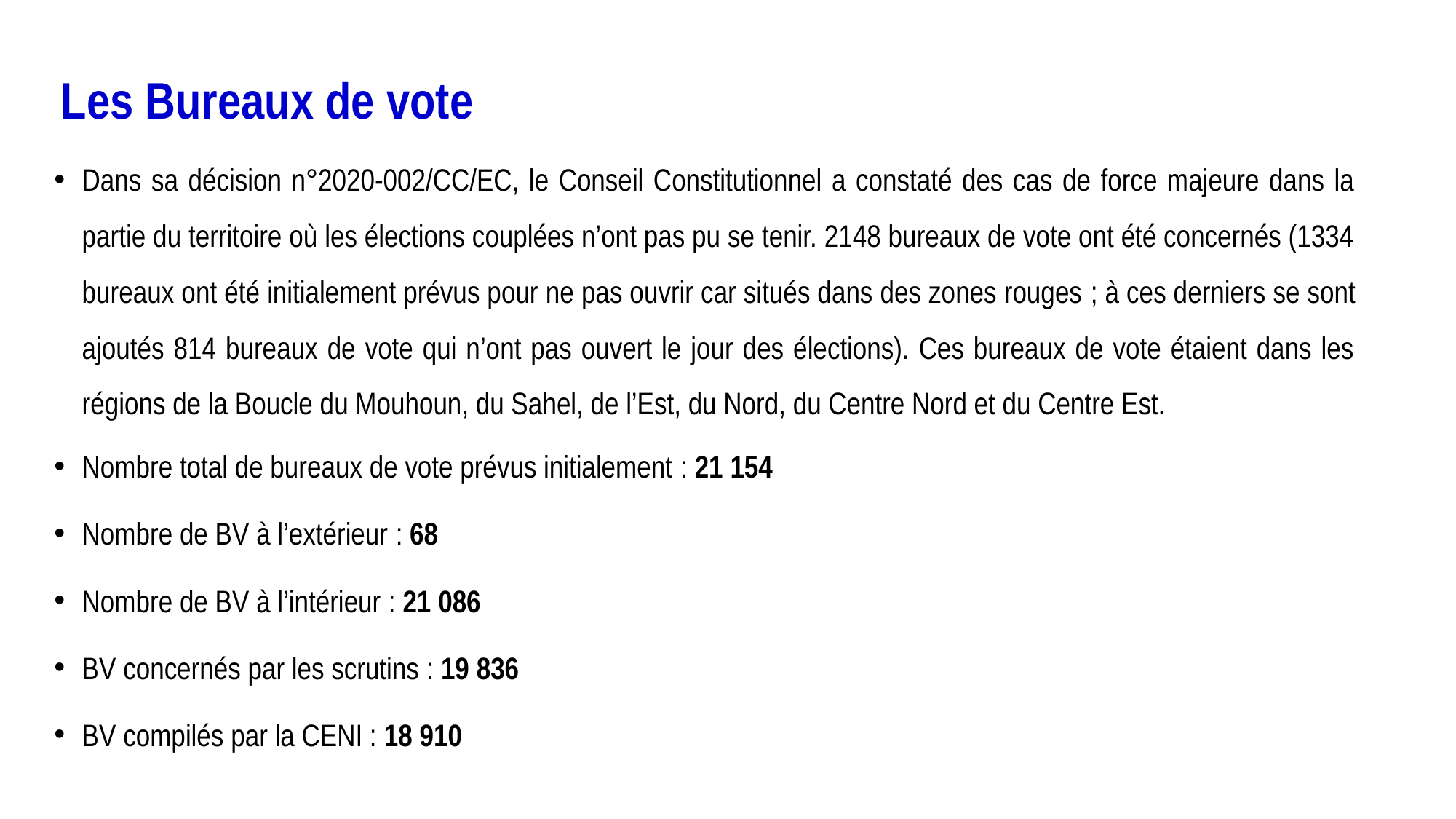

# Les Bureaux de vote
Dans sa décision n°2020-002/CC/EC, le Conseil Constitutionnel a constaté des cas de force majeure dans la partie du territoire où les élections couplées n’ont pas pu se tenir. 2148 bureaux de vote ont été concernés (1334 bureaux ont été initialement prévus pour ne pas ouvrir car situés dans des zones rouges ; à ces derniers se sont ajoutés 814 bureaux de vote qui n’ont pas ouvert le jour des élections). Ces bureaux de vote étaient dans les régions de la Boucle du Mouhoun, du Sahel, de l’Est, du Nord, du Centre Nord et du Centre Est.
Nombre total de bureaux de vote prévus initialement : 21 154
Nombre de BV à l’extérieur : 68
Nombre de BV à l’intérieur : 21 086
BV concernés par les scrutins : 19 836
BV compilés par la CENI : 18 910